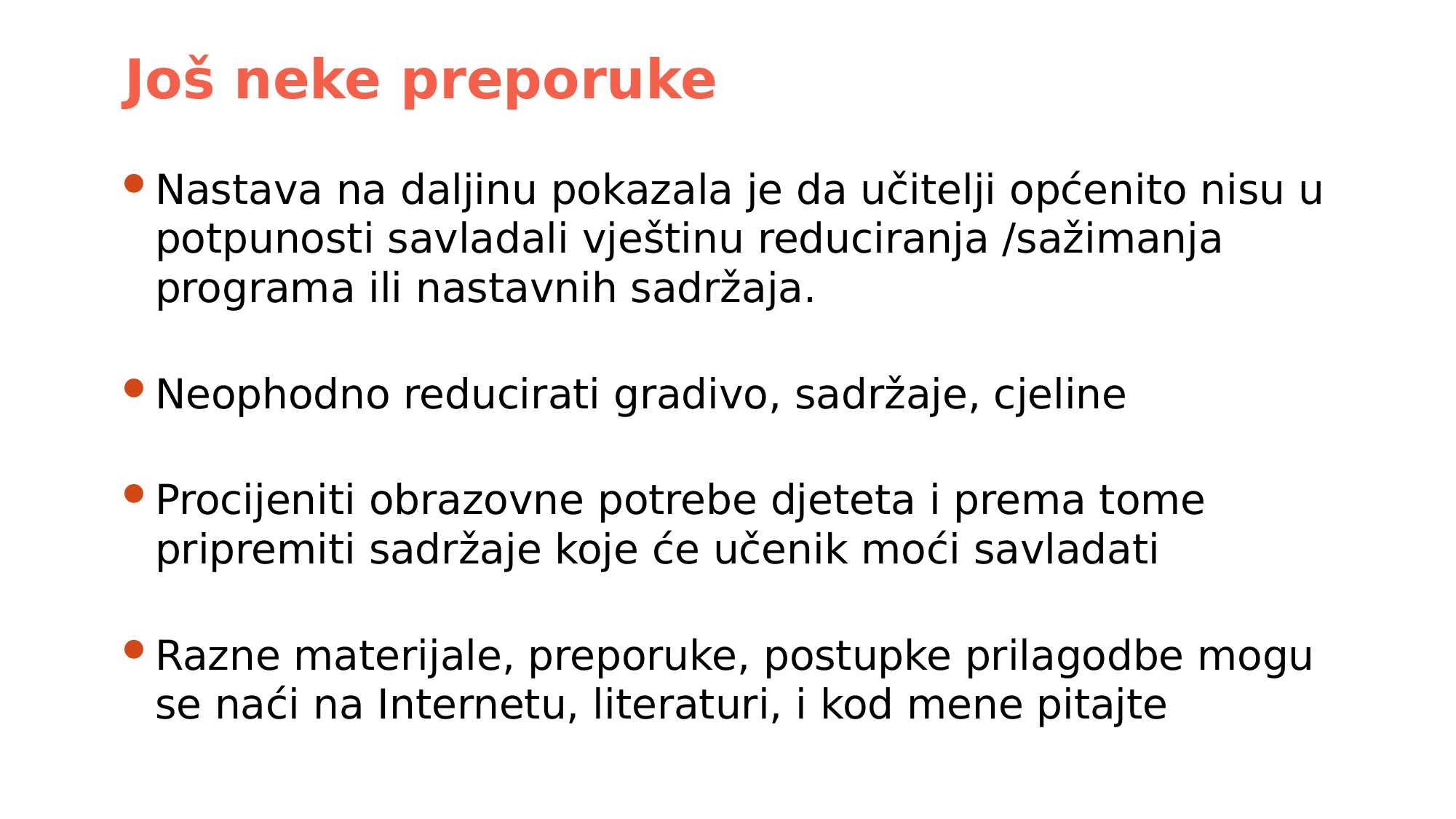

# Još neke preporuke
Nastava na daljinu pokazala je da učitelji općenito nisu u potpunosti savladali vještinu reduciranja /sažimanja programa ili nastavnih sadržaja.

Neophodno reducirati gradivo, sadržaje, cjeline

Procijeniti obrazovne potrebe djeteta i prema tome pripremiti sadržaje koje će učenik moći savladati

Razne materijale, preporuke, postupke prilagodbe mogu se naći na Internetu, literaturi, i kod mene pitajte